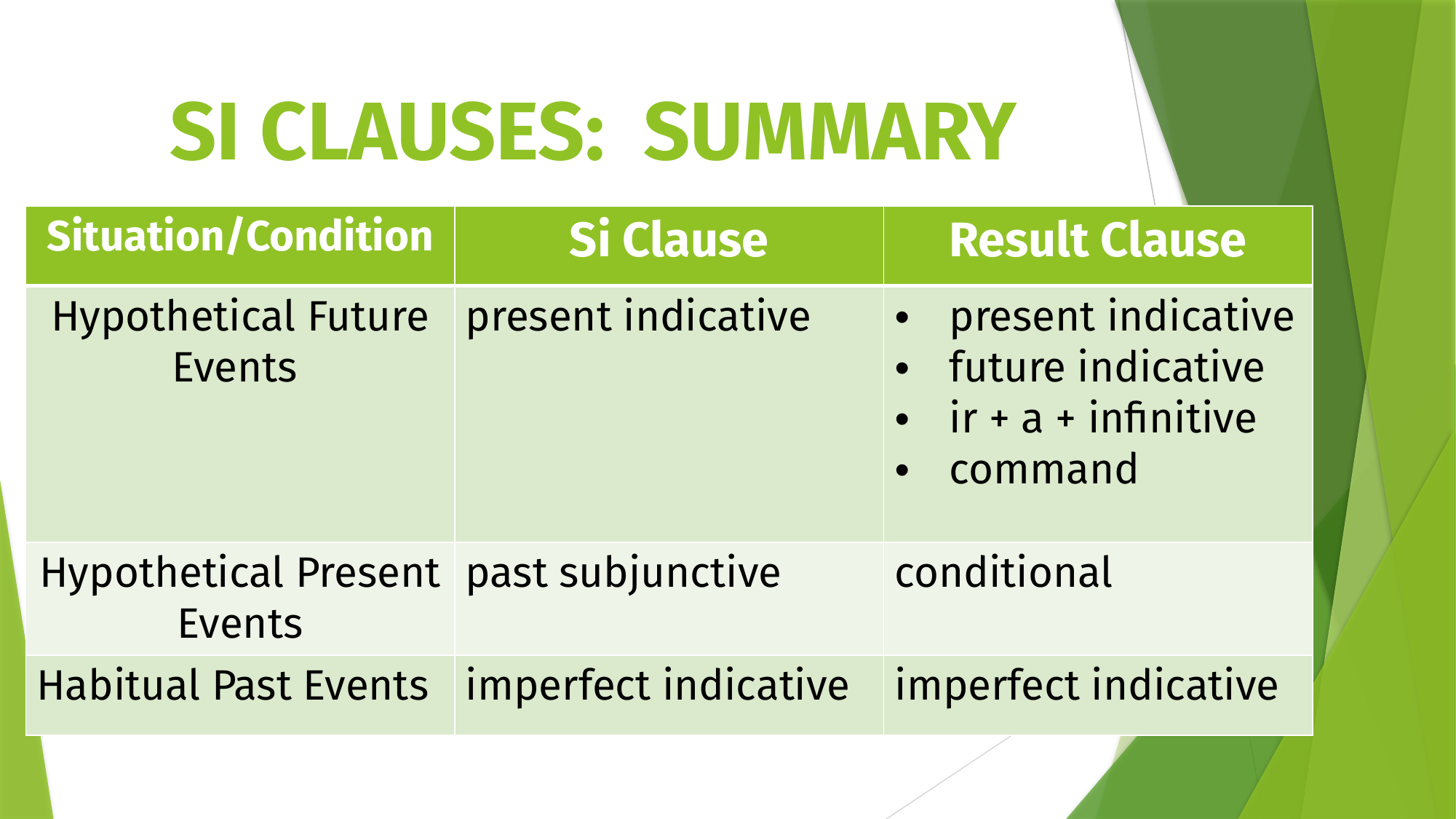

# SI CLAUSES:  SUMMARY
| Situation/Condition | Si Clause | Result Clause |
| --- | --- | --- |
| Hypothetical Future Events | present indicative | present indicative future indicative ir + a + infinitive command |
| Hypothetical Present Events | past subjunctive | conditional |
| Habitual Past Events | imperfect indicative | imperfect indicative |